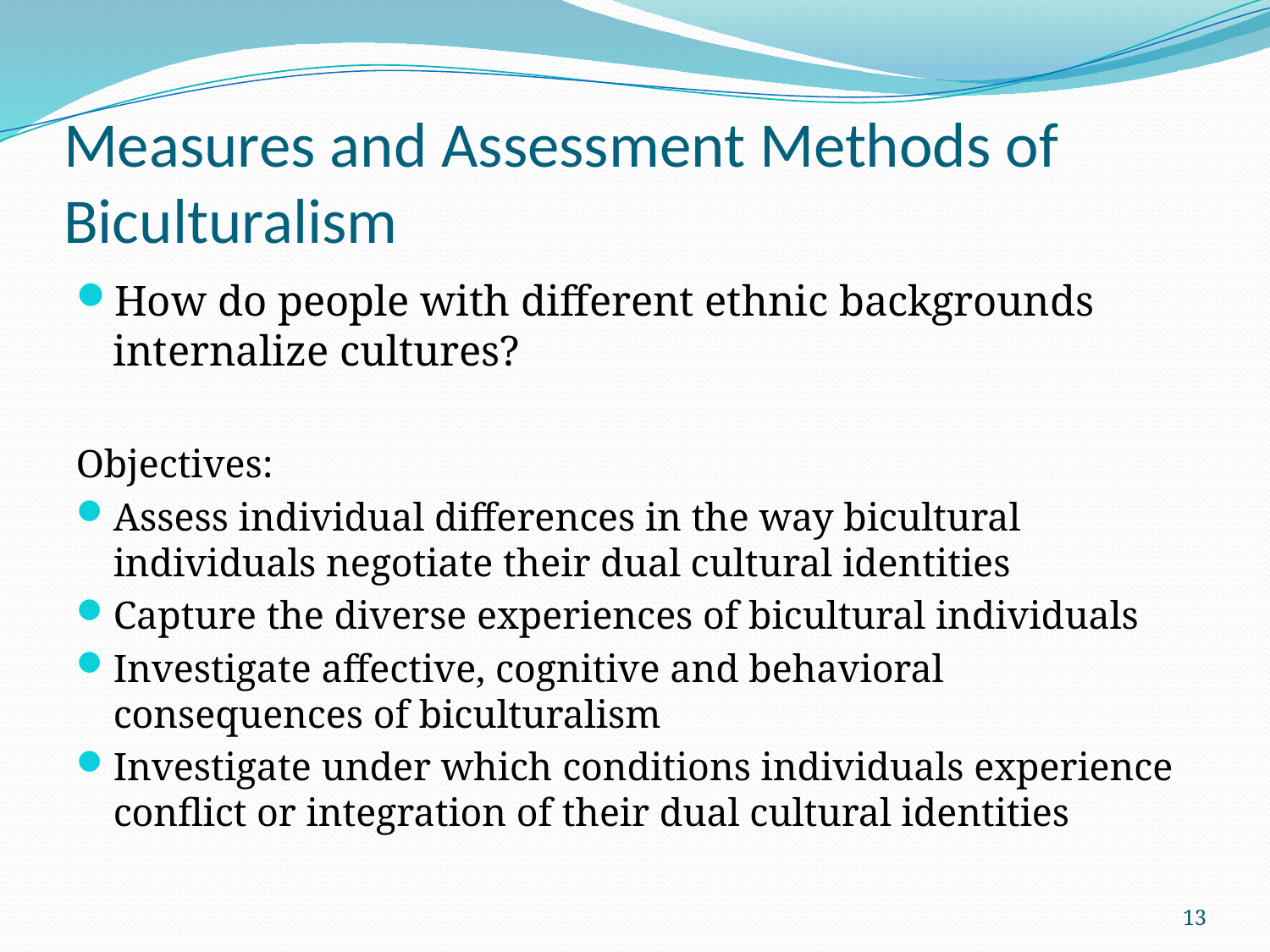

# Measures and Assessment Methods of Biculturalism
How do people with different ethnic backgrounds internalize cultures?

Objectives:
Assess individual differences in the way bicultural individuals negotiate their dual cultural identities
Capture the diverse experiences of bicultural individuals
Investigate affective, cognitive and behavioral consequences of biculturalism
Investigate under which conditions individuals experience  conflict or integration of their dual cultural identities
13